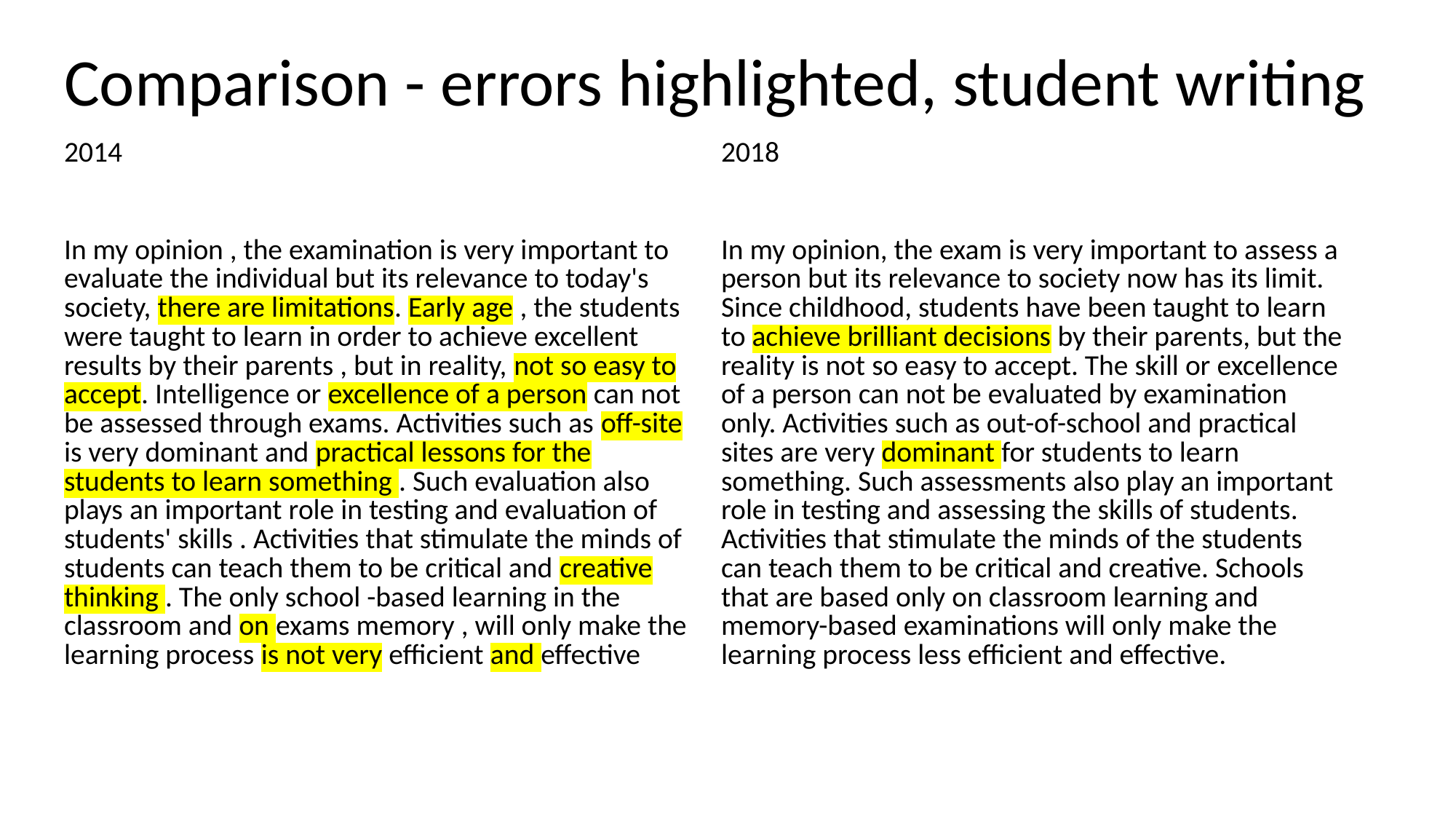

# Comparison - errors highlighted, student writing
| 2014 | 2018 |
| --- | --- |
| In my opinion , the examination is very important to evaluate the individual but its relevance to today's society, there are limitations. Early age , the students were taught to learn in order to achieve excellent results by their parents , but in reality, not so easy to accept. Intelligence or excellence of a person can not be assessed through exams. Activities such as off-site is very dominant and practical lessons for the students to learn something . Such evaluation also plays an important role in testing and evaluation of students' skills . Activities that stimulate the minds of students can teach them to be critical and creative thinking . The only school -based learning in the classroom and on exams memory , will only make the learning process is not very efficient and effective | In my opinion, the exam is very important to assess a person but its relevance to society now has its limit. Since childhood, students have been taught to learn to achieve brilliant decisions by their parents, but the reality is not so easy to accept. The skill or excellence of a person can not be evaluated by examination only. Activities such as out-of-school and practical sites are very dominant for students to learn something. Such assessments also play an important role in testing and assessing the skills of students. Activities that stimulate the minds of the students can teach them to be critical and creative. Schools that are based only on classroom learning and memory-based examinations will only make the learning process less efficient and effective. |